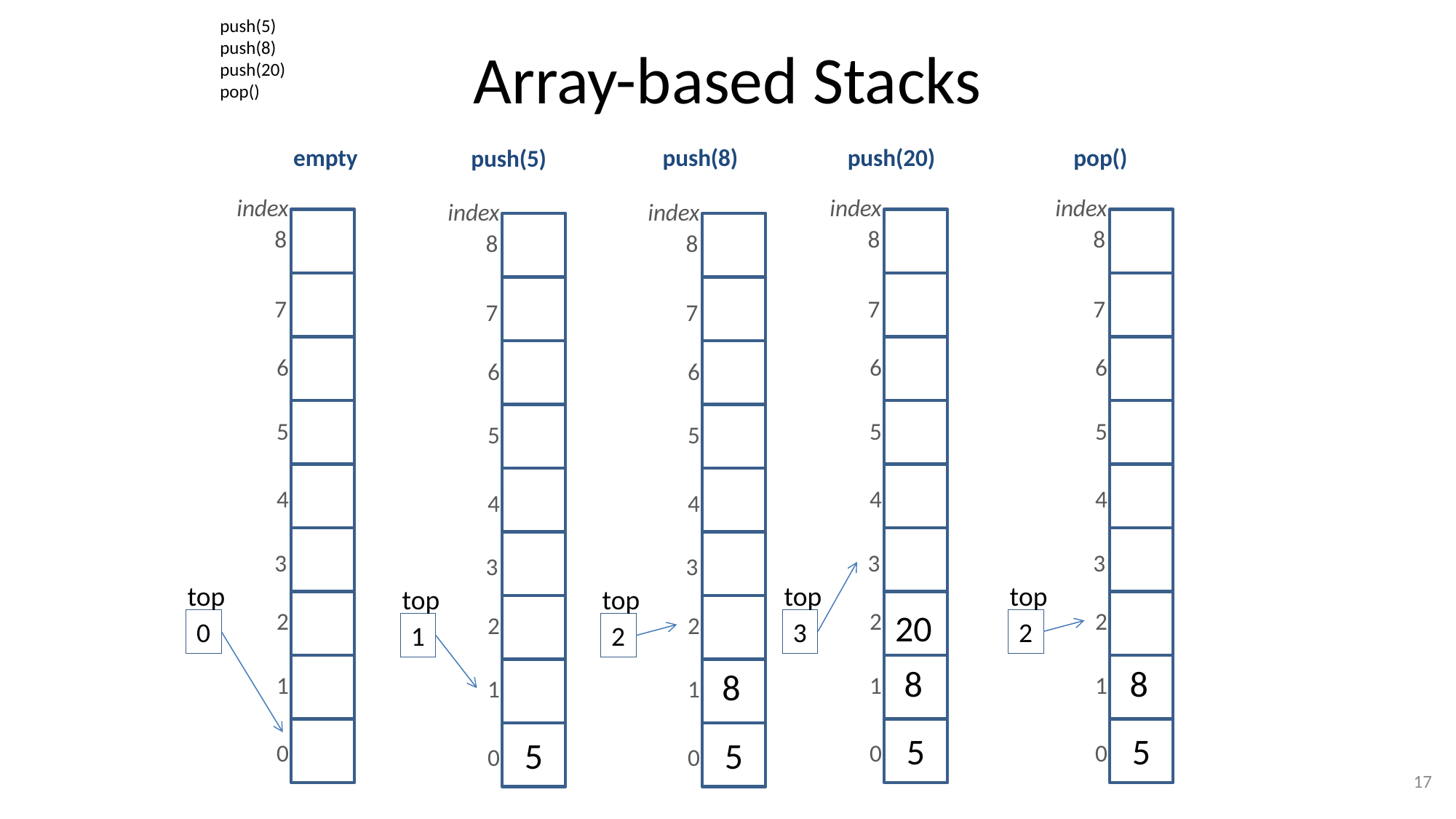

# Array-based Stacks
push(5)
push(8)
push(20)
pop()
empty
push(8)
push(20)
pop()
push(5)
index
index
index
index
index

8
8
8
8
8
7
7
7
7
7
6
6
6
6
6
5
5
5
5
5

55

55

55

55

55
4
4
4
4
4
3
3
3
3
3
top
top
top
top
top
20
2
2
2
2
2
0
3
2
1
2
8
8
8
1
1
1
1
1
5
5
5
5
0
0
0
0
0
17